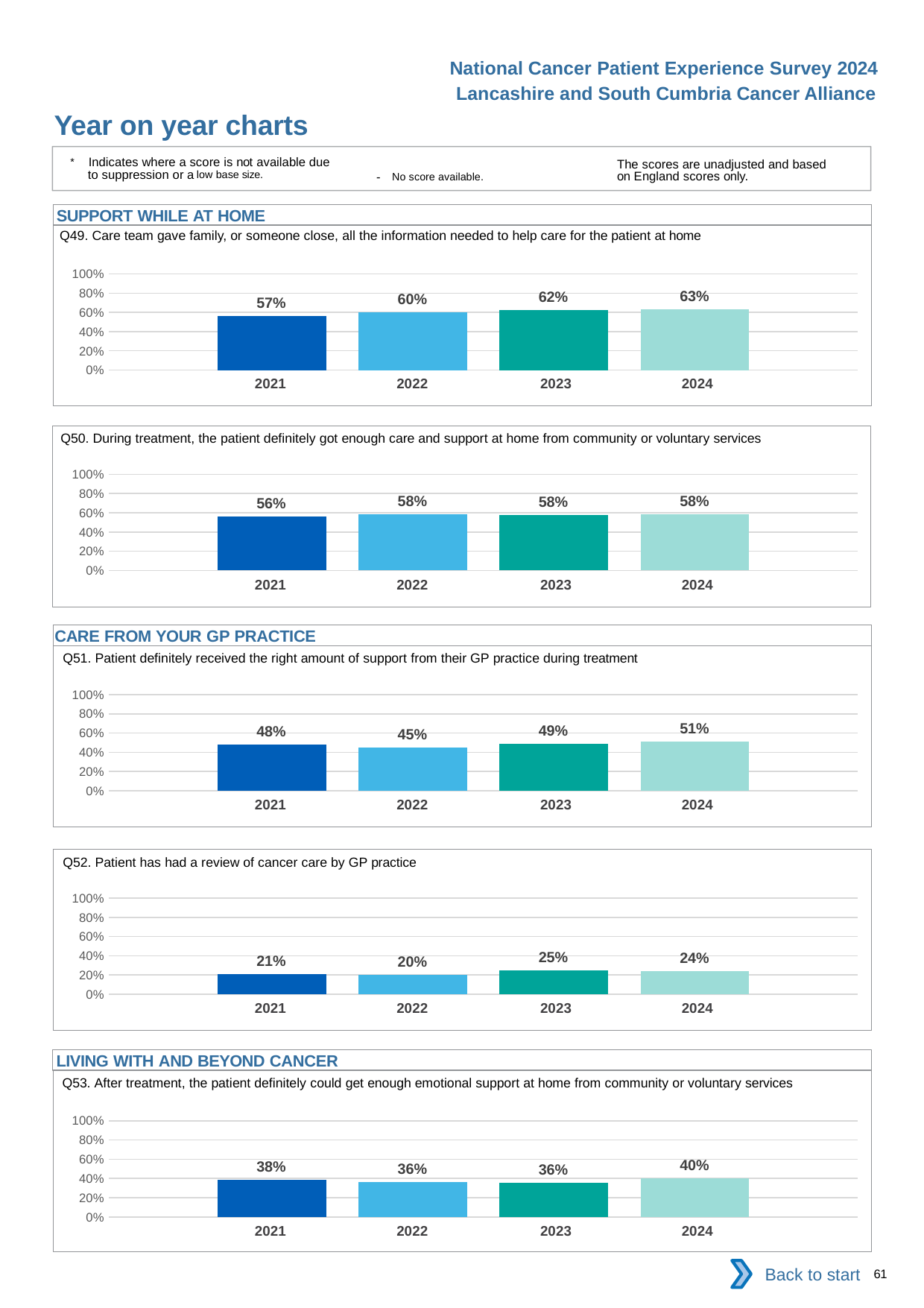

National Cancer Patient Experience Survey 2024
Lancashire and South Cumbria Cancer Alliance
Year on year charts

*  Indicates where a score is not available due to suppression or a low base size.
The scores are unadjusted and based on England scores only.
- No score available.
SUPPORT WHILE AT HOME
Q49. Care team gave family, or someone close, all the information needed to help care for the patient at home

### Chart

| Category | 2021 | 2022 | 2023 | 2024 |
|---|---|---|---|---|
| Category 1 | 0.5660793 | 0.6018158 | 0.624913 | 0.6329353 |
| 2021 | 2022 | 2023 | 2024 |
| --- | --- | --- | --- |
Q50. During treatment, the patient definitely got enough care and support at home from community or voluntary services

### Chart

| Category | 2021 | 2022 | 2023 | 2024 |
|---|---|---|---|---|
| Category 1 | 0.5581395 | 0.5848126 | 0.5755319 | 0.5844701 |
| 2021 | 2022 | 2023 | 2024 |
| --- | --- | --- | --- |
CARE FROM YOUR GP PRACTICE
Q51. Patient definitely received the right amount of support from their GP practice during treatment

### Chart

| Category | 2021 | 2022 | 2023 | 2024 |
|---|---|---|---|---|
| Category 1 | 0.4769365 | 0.4506939 | 0.4861538 | 0.5106227 |
| 2021 | 2022 | 2023 | 2024 |
| --- | --- | --- | --- |
Q52. Patient has had a review of cancer care by GP practice

### Chart

| Category | 2021 | 2022 | 2023 | 2024 |
|---|---|---|---|---|
| Category 1 | 0.2109812 | 0.2048736 | 0.2451946 | 0.2443626 |
| 2021 | 2022 | 2023 | 2024 |
| --- | --- | --- | --- |
LIVING WITH AND BEYOND CANCER
Q53. After treatment, the patient definitely could get enough emotional support at home from community or voluntary services

### Chart

| Category | 2021 | 2022 | 2023 | 2024 |
|---|---|---|---|---|
| Category 1 | 0.3841584 | 0.3588785 | 0.3572854 | 0.4003906 |
| 2021 | 2022 | 2023 | 2024 |
| --- | --- | --- | --- |
Back to start

61